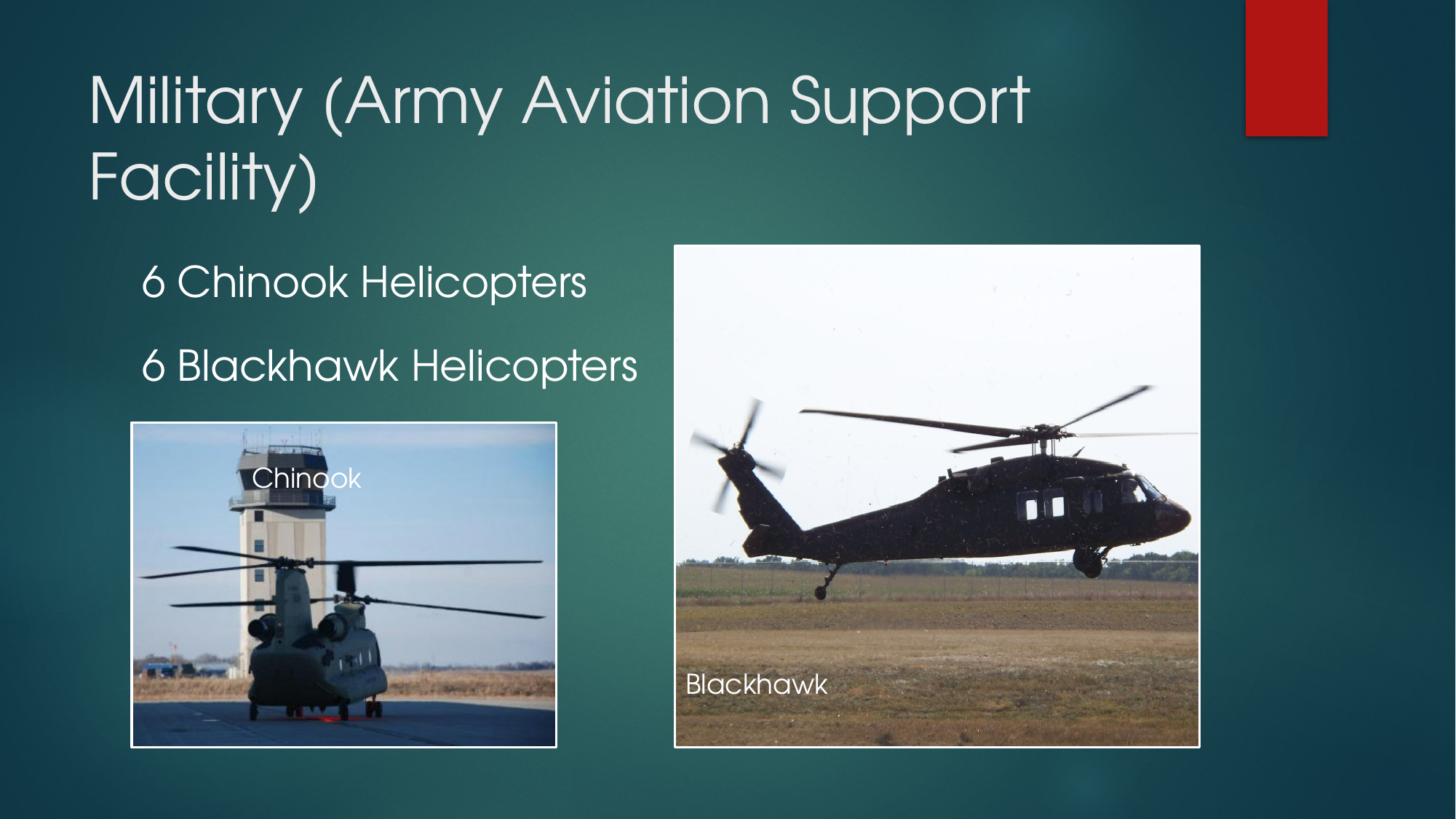

# Military (Army Aviation Support Facility)

				Blackhawk
6 Chinook Helicopters

6 Blackhawk Helicopters
  				Chinook